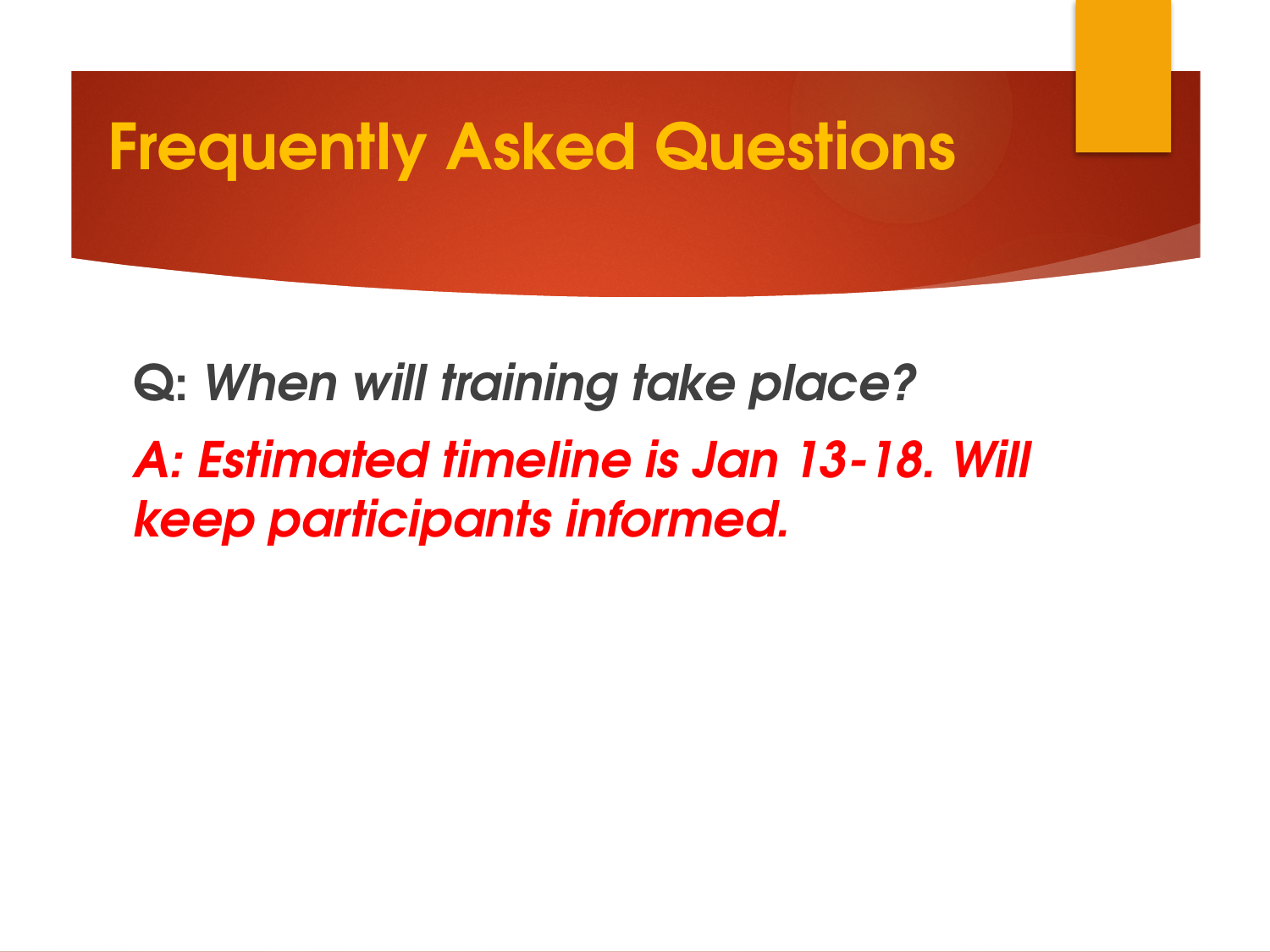

# Frequently Asked Questions
Q: When will training take place?
A: Estimated timeline is Jan 13-18. Will keep participants informed.